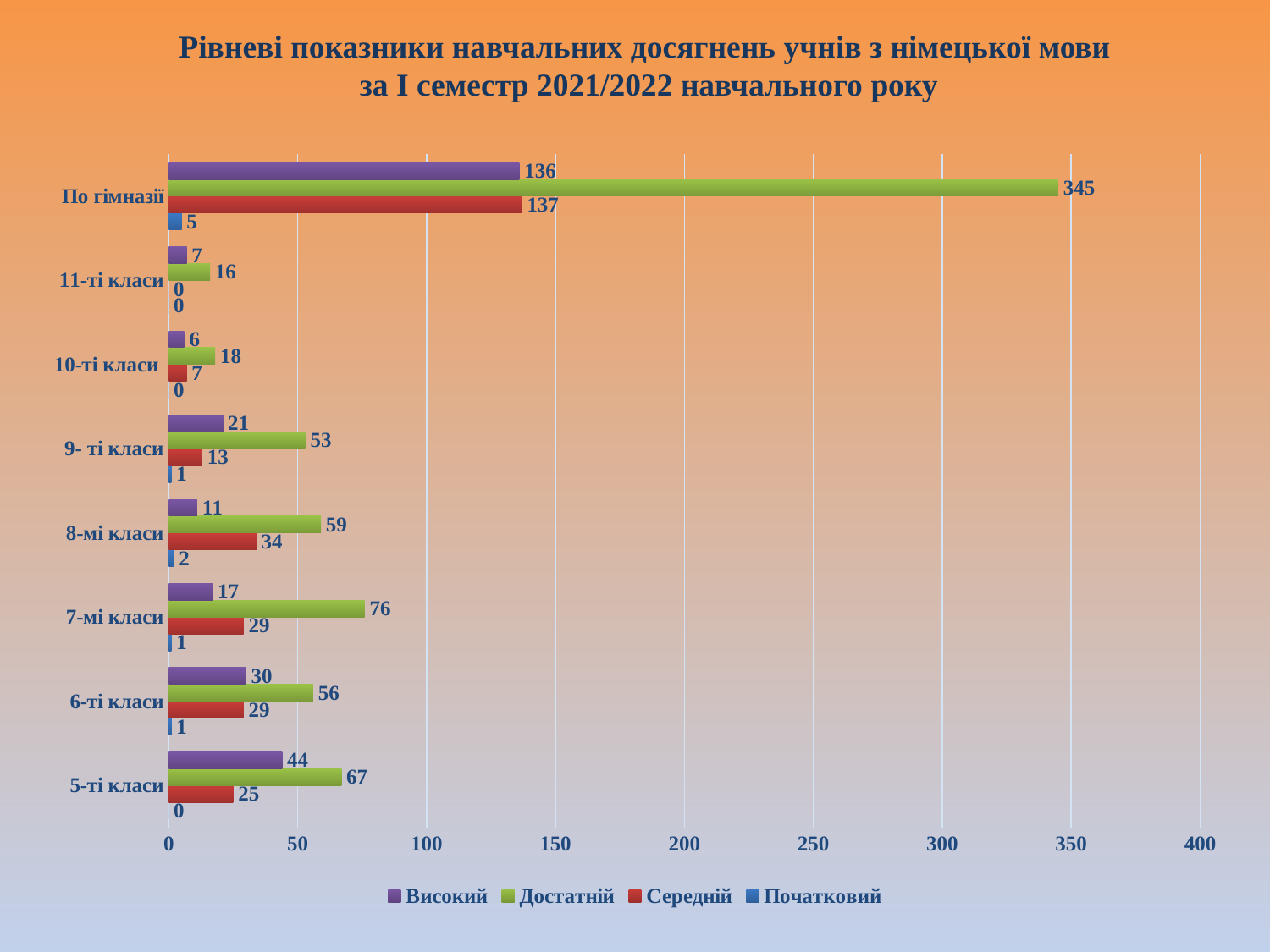

# Рівневі показники навчальних досягнень учнів з німецької мови за І семестр 2021/2022 навчального року

### Chart

| Category | Початковий | Середній | Достатній | Високий |
|---|---|---|---|---|
| 5-ті класи | 0.0 | 25.0 | 67.0 | 44.0 |
| 6-ті класи | 1.0 | 29.0 | 56.0 | 30.0 |
| 7-мі класи | 1.0 | 29.0 | 76.0 | 17.0 |
| 8-мі класи | 2.0 | 34.0 | 59.0 | 11.0 |
| 9- ті класи | 1.0 | 13.0 | 53.0 | 21.0 |
| 10-ті класи  | 0.0 | 7.0 | 18.0 | 6.0 |
| 11-ті класи | 0.0 | 0.0 | 16.0 | 7.0 |
| По гімназії | 5.0 | 137.0 | 345.0 | 136.0 |